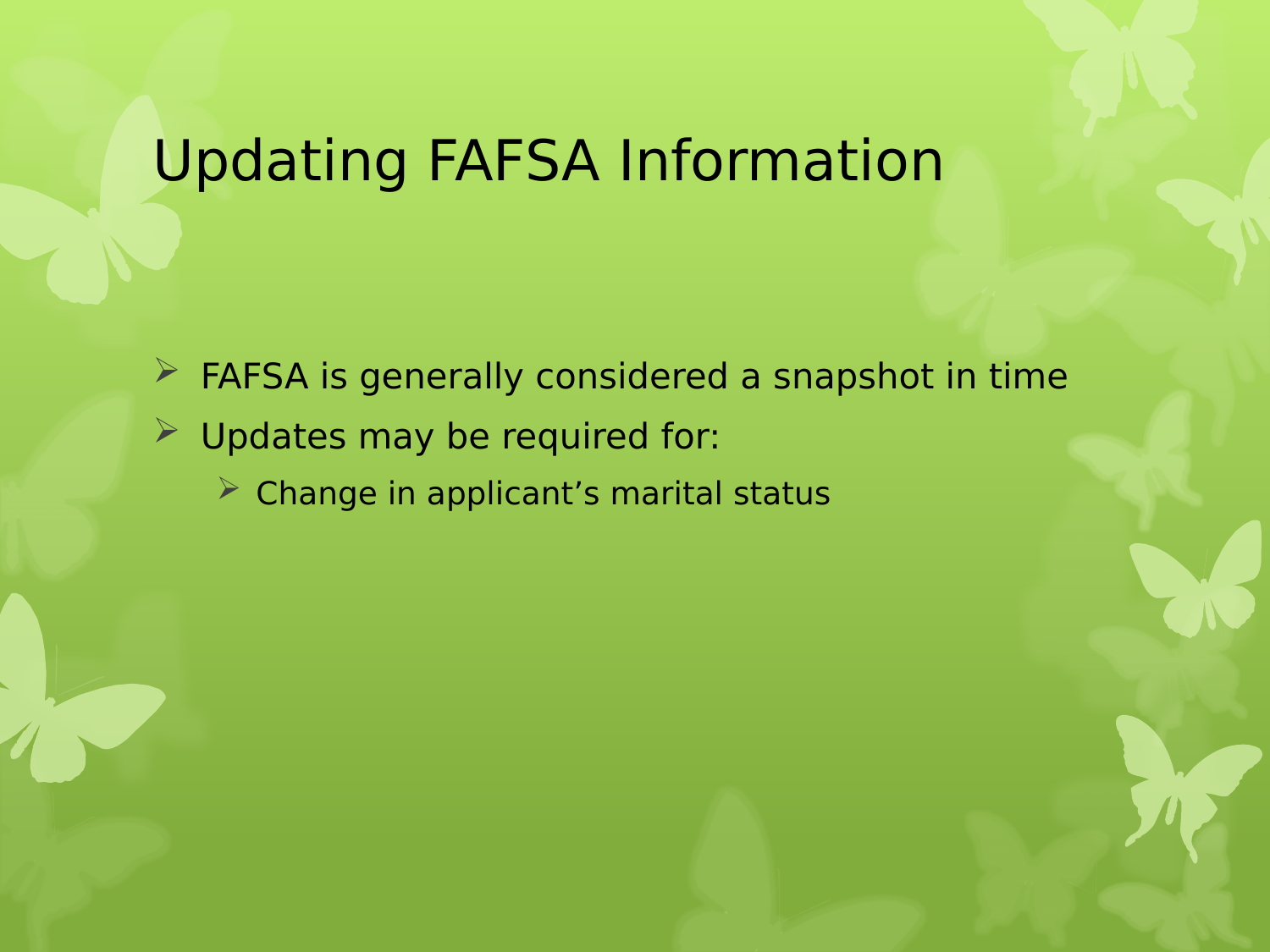

# Updating FAFSA Information
FAFSA is generally considered a snapshot in time
Updates may be required for:
Change in applicant’s marital status